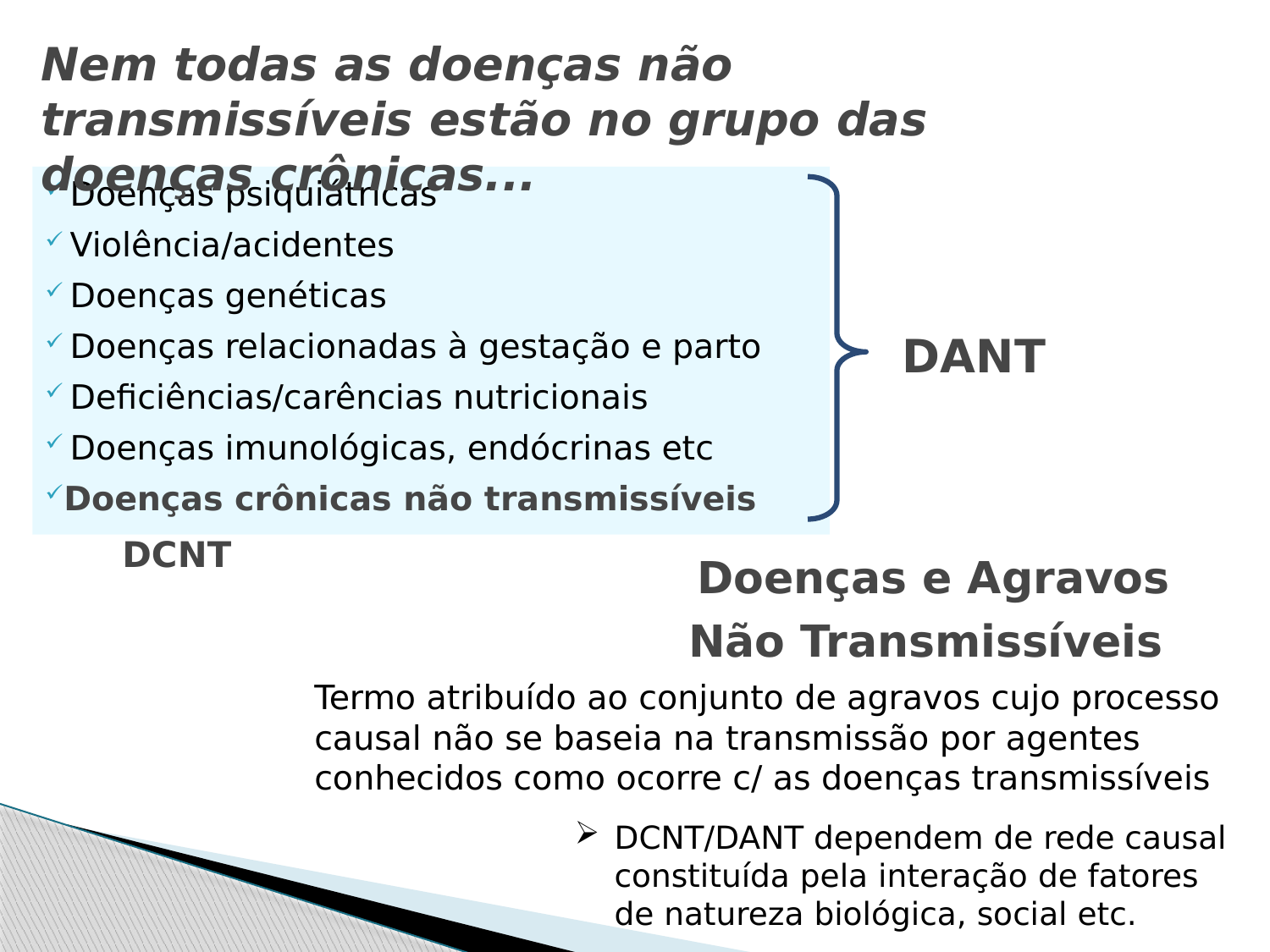

Nem todas as doenças não transmissíveis estão no grupo das doenças crônicas...
Doenças psiquiátricas
Violência/acidentes
Doenças genéticas
Doenças relacionadas à gestação e parto
Deficiências/carências nutricionais
Doenças imunológicas, endócrinas etc
Doenças crônicas não transmissíveis

# DANT Doenças e Agravos Não Transmissíveis
DCNT
Termo atribuído ao conjunto de agravos cujo processo causal não se baseia na transmissão por agentes conhecidos como ocorre c/ as doenças transmissíveis

DCNT/DANT dependem de rede causal constituída pela interação de fatores de natureza biológica, social etc.